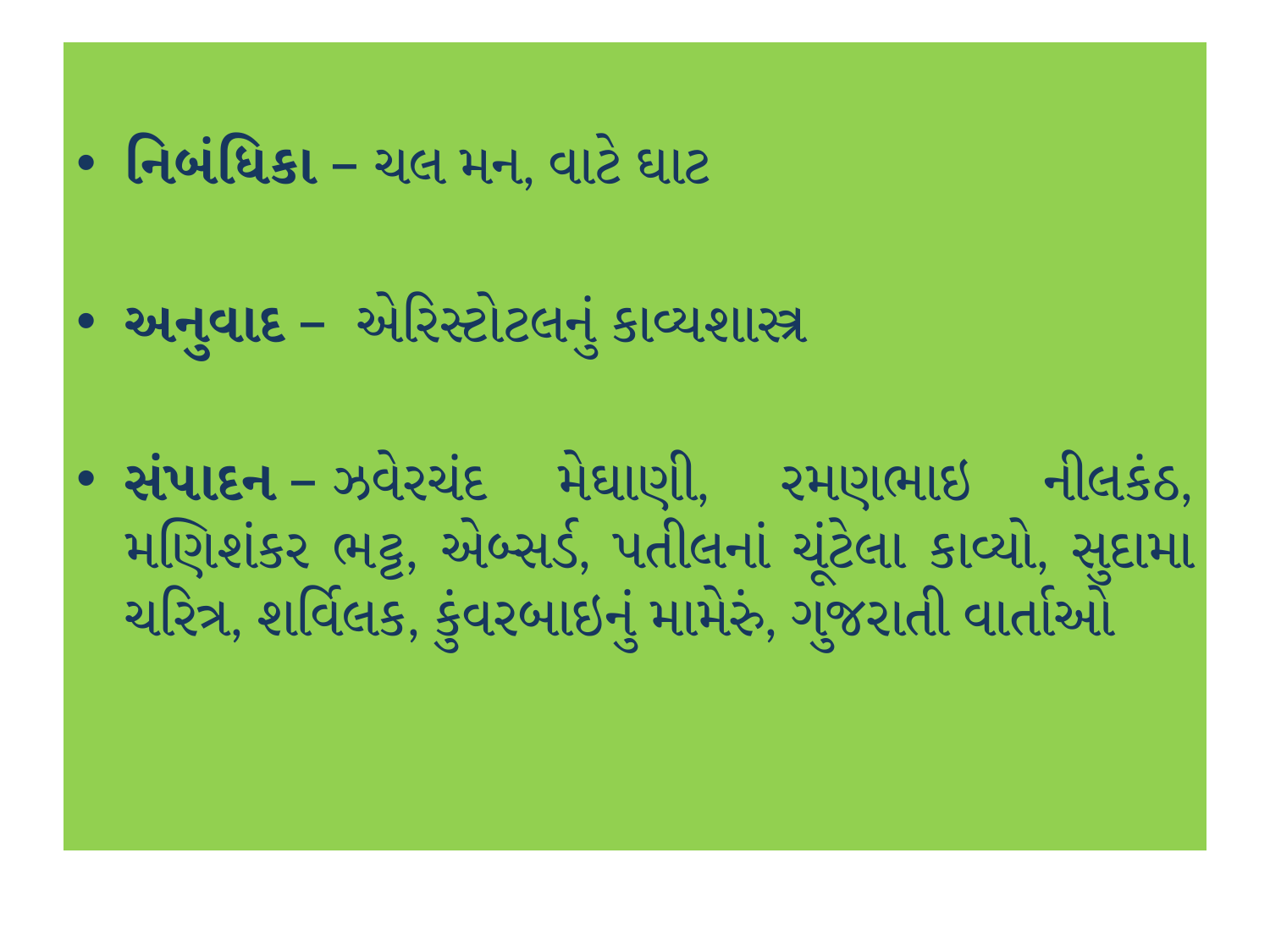

નિબંધિકા – ચલ મન, વાટે ઘાટ

અનુવાદ –  એરિસ્ટોટલનું કાવ્યશાસ્ત્ર

સંપાદન – ઝવેરચંદ મેઘાણી, રમણભાઇ નીલકંઠ, મણિશંકર ભટ્ટ, એબ્સર્ડ, પતીલનાં ચૂંટેલા કાવ્યો, સુદામા ચરિત્ર, શર્વિલક, કુંવરબાઇનું મામેરું, ગુજરાતી વાર્તાઓ